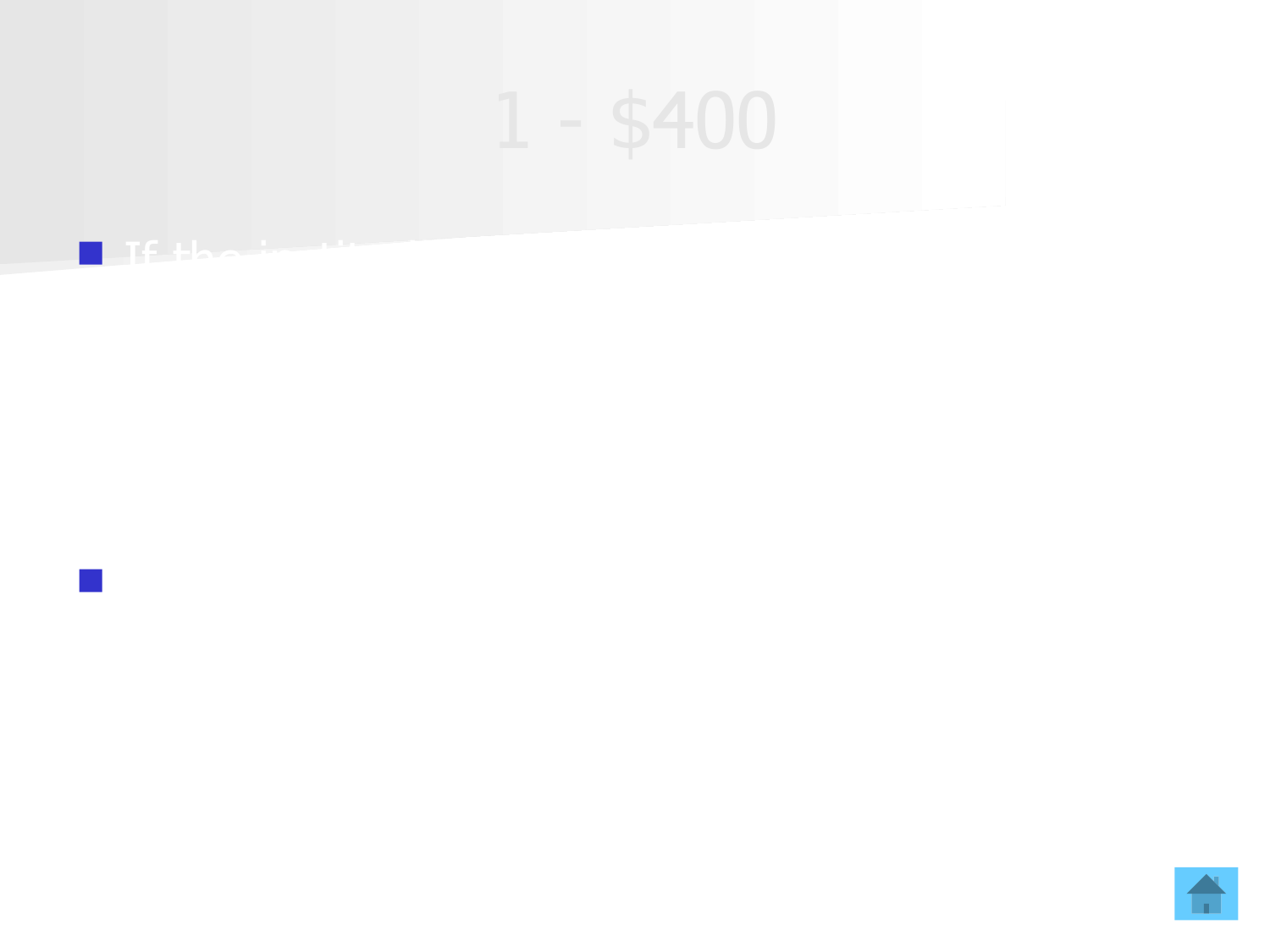

# 1 - $400
If the institution is not yet a SARA institution does the institution need to report enrollment data to SARA?
No, only institutions that are approved and participate in SARA must report data.